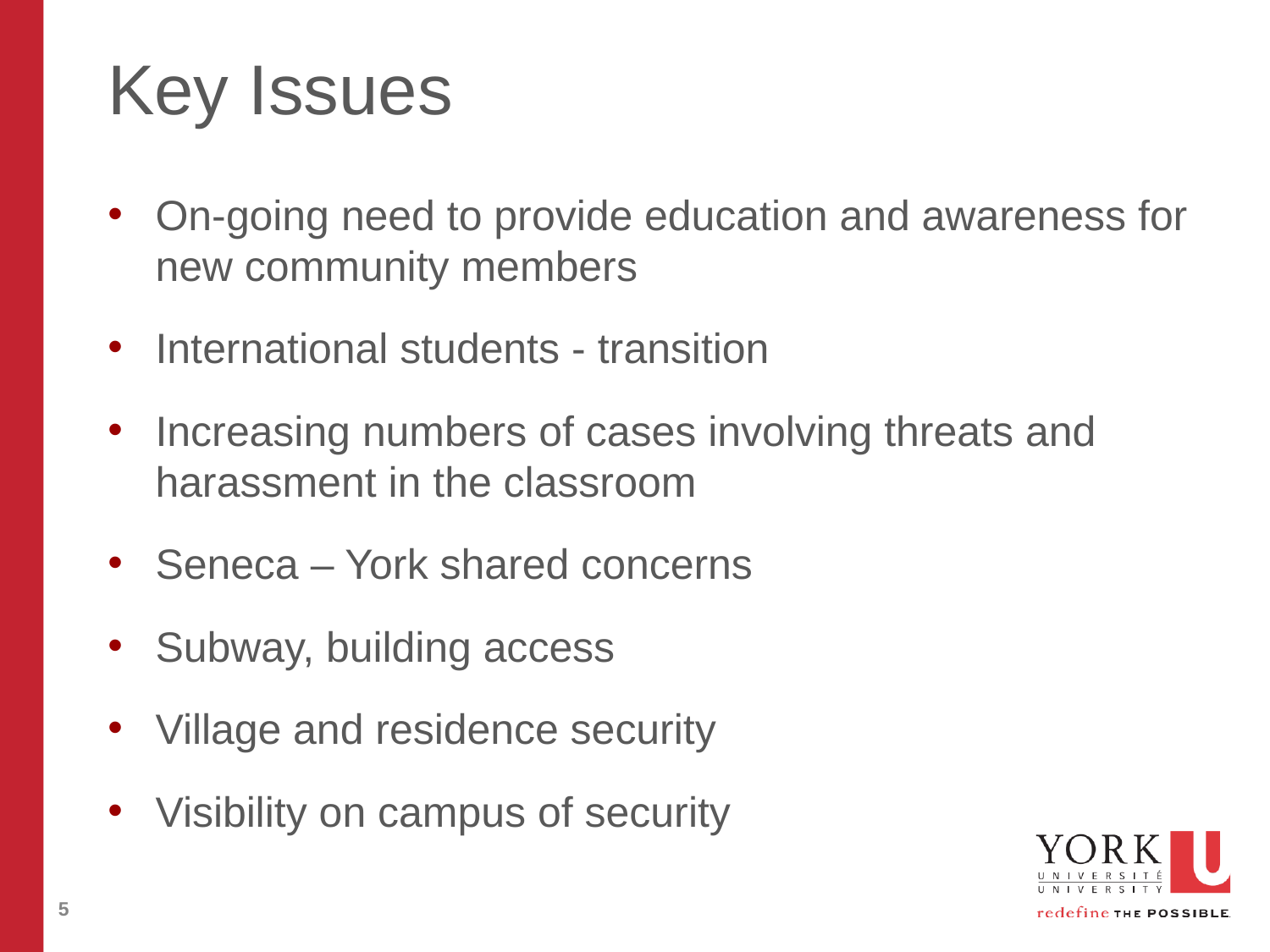

# Key Issues
On-going need to provide education and awareness for new community members
International students - transition
Increasing numbers of cases involving threats and harassment in the classroom
Seneca – York shared concerns
Subway, building access
Village and residence security
Visibility on campus of security